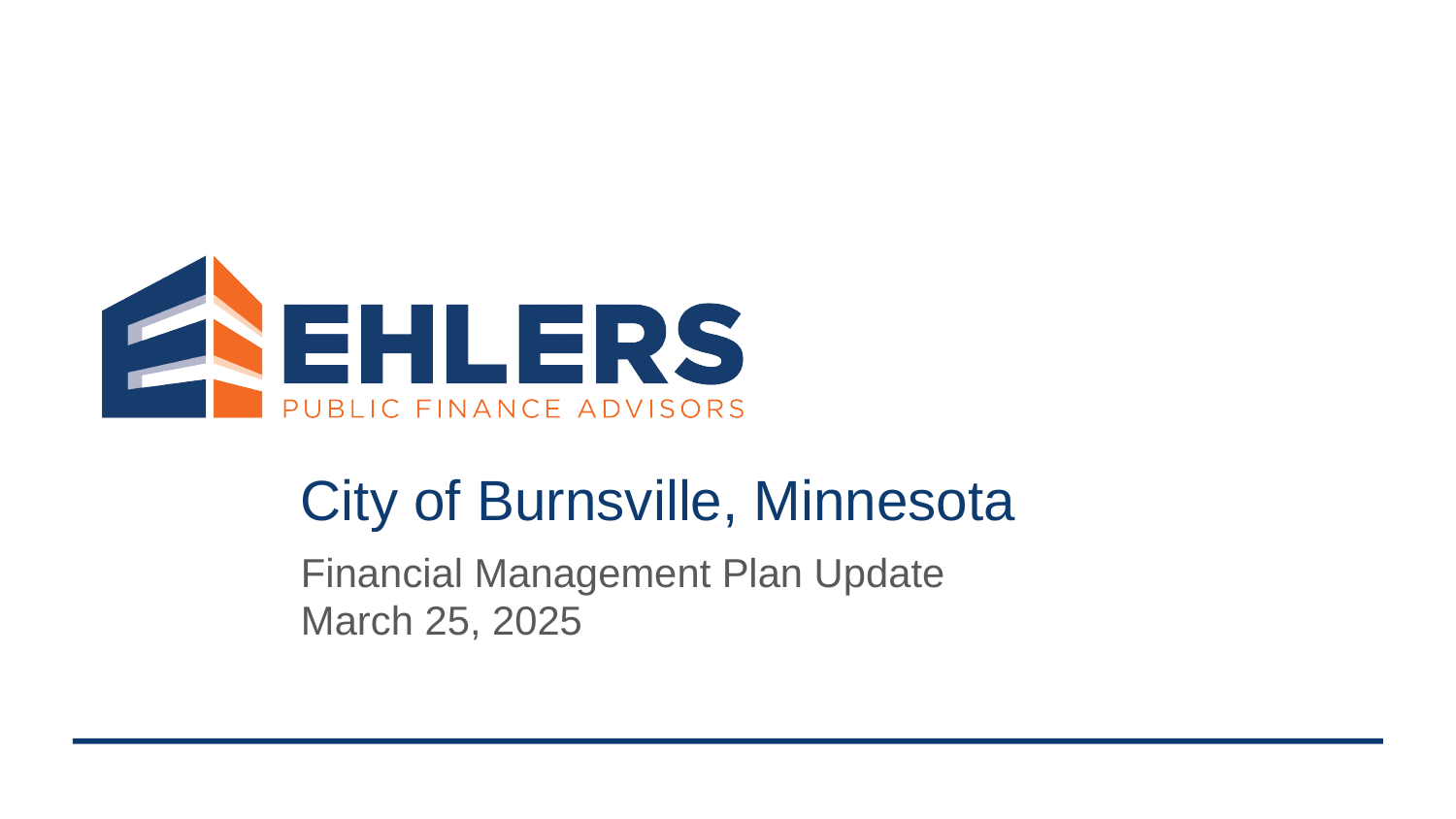

# City of Burnsville, Minnesota
Financial Management Plan Update
March 25, 2025